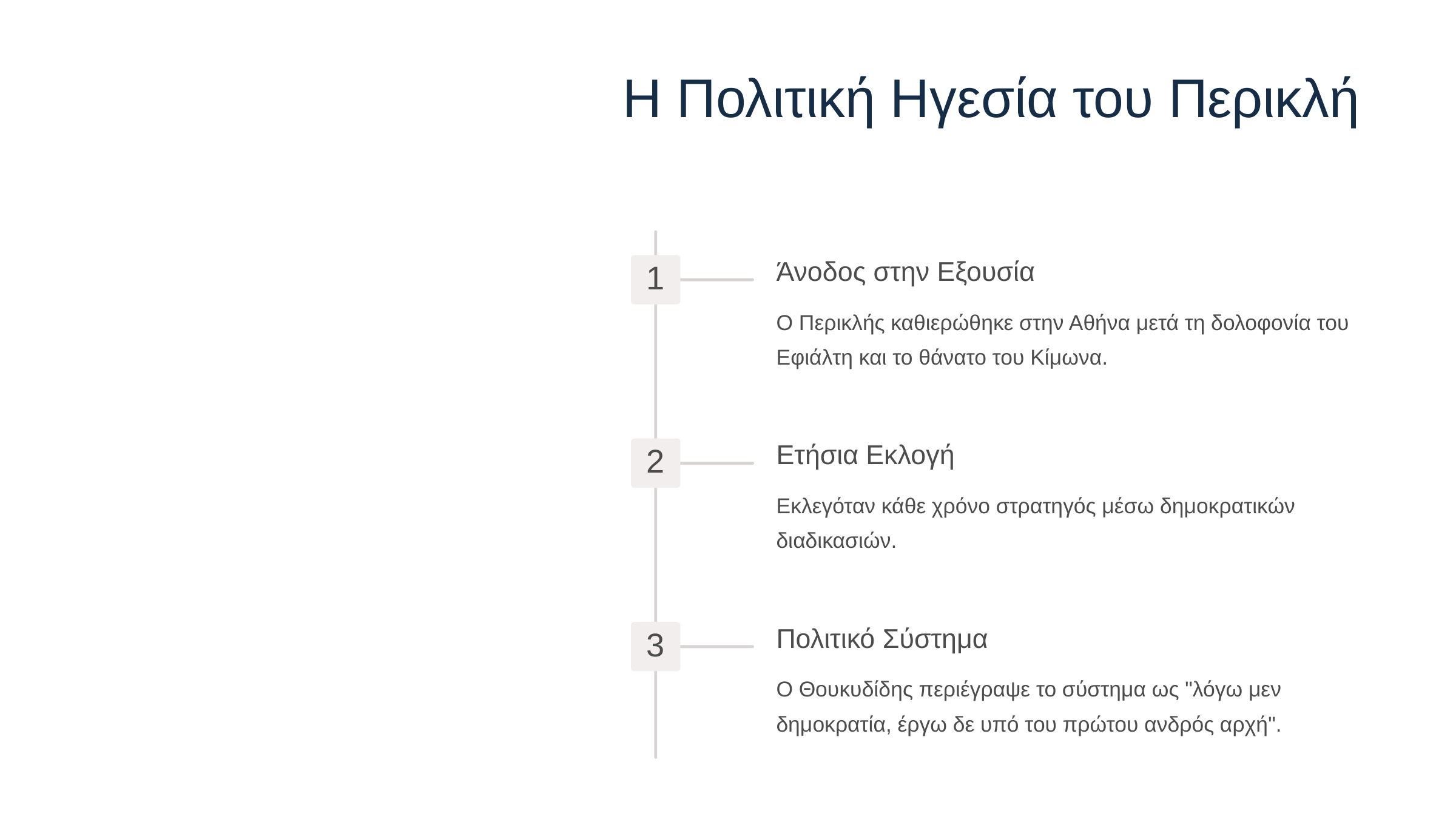

Η Πολιτική Ηγεσία του Περικλή

Άνοδος στην Εξουσία

1

Ο Περικλής καθιερώθηκε στην Αθήνα μετά τη δολοφονία του Εφιάλτη και το θάνατο του Κίμωνα.
Ετήσια Εκλογή

2

Εκλεγόταν κάθε χρόνο στρατηγός μέσω δημοκρατικών διαδικασιών.
Πολιτικό Σύστημα

3

Ο Θουκυδίδης περιέγραψε το σύστημα ως "λόγω μεν δημοκρατία, έργω δε υπό του πρώτου ανδρός αρχή".